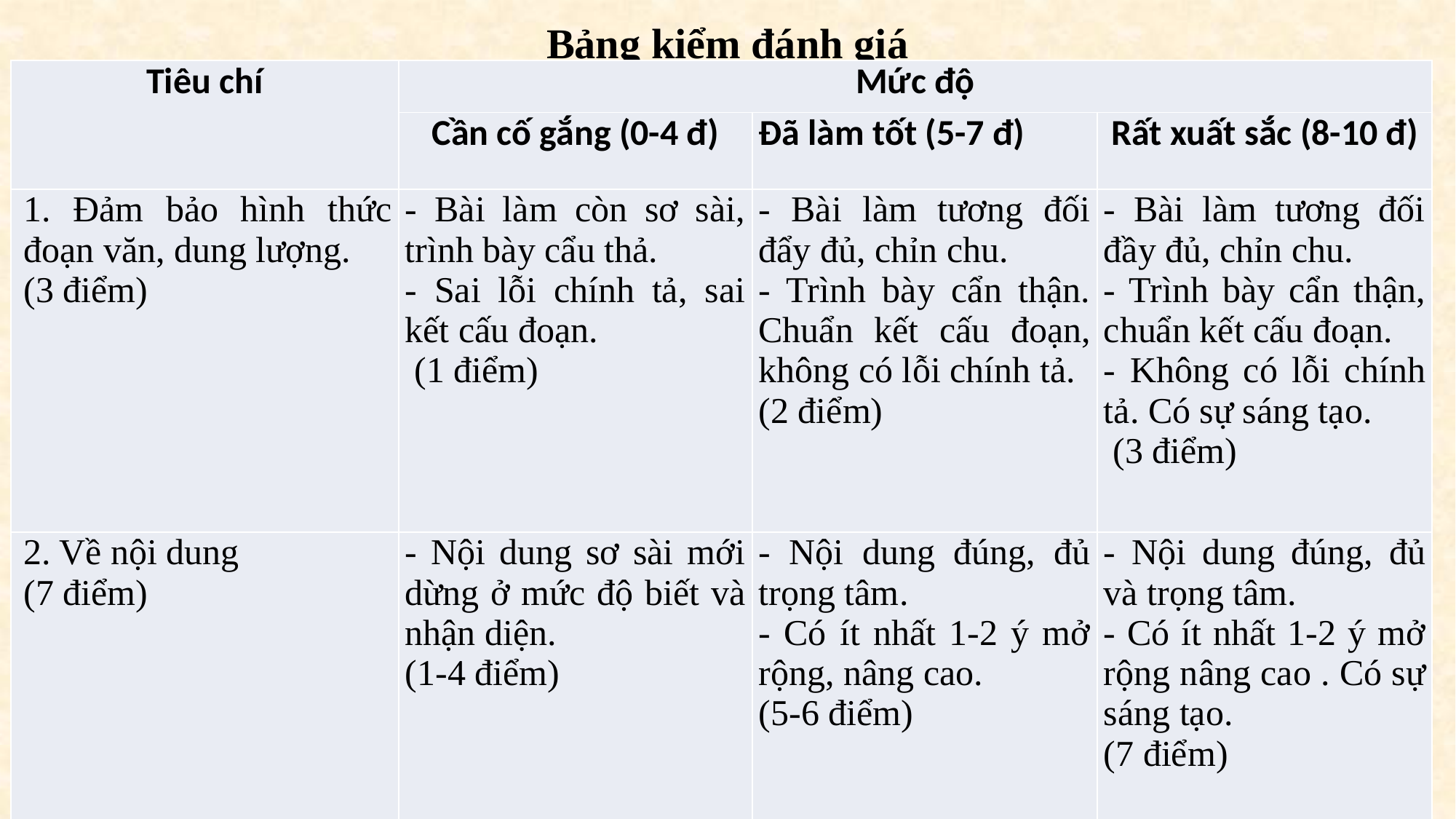

# Bảng kiểm đánh giá
| Tiêu chí | Mức độ |  |  |
| --- | --- | --- | --- |
|  | Cần cố gắng (0-4 đ) | Đã làm tốt (5-7 đ) | Rất xuất sắc (8-10 đ) |
| 1. Đảm bảo hình thức đoạn văn, dung lượng. (3 điểm) | - Bài làm còn sơ sài, trình bày cẩu thả. - Sai lỗi chính tả, sai kết cấu đoạn. (1 điểm) | - Bài làm tương đối đẩy đủ, chỉn chu. - Trình bày cẩn thận. Chuẩn kết cấu đoạn, không có lỗi chính tả. (2 điểm) | - Bài làm tương đối đầy đủ, chỉn chu. - Trình bày cẩn thận, chuẩn kết cấu đoạn. - Không có lỗi chính tả. Có sự sáng tạo. (3 điểm) |
| 2. Về nội dung (7 điểm) | - Nội dung sơ sài mới dừng ở mức độ biết và nhận diện. (1-4 điểm) | - Nội dung đúng, đủ trọng tâm. - Có ít nhất 1-2 ý mở rộng, nâng cao. (5-6 điểm) | - Nội dung đúng, đủ và trọng tâm. - Có ít nhất 1-2 ý mở rộng nâng cao . Có sự sáng tạo. (7 điểm) |